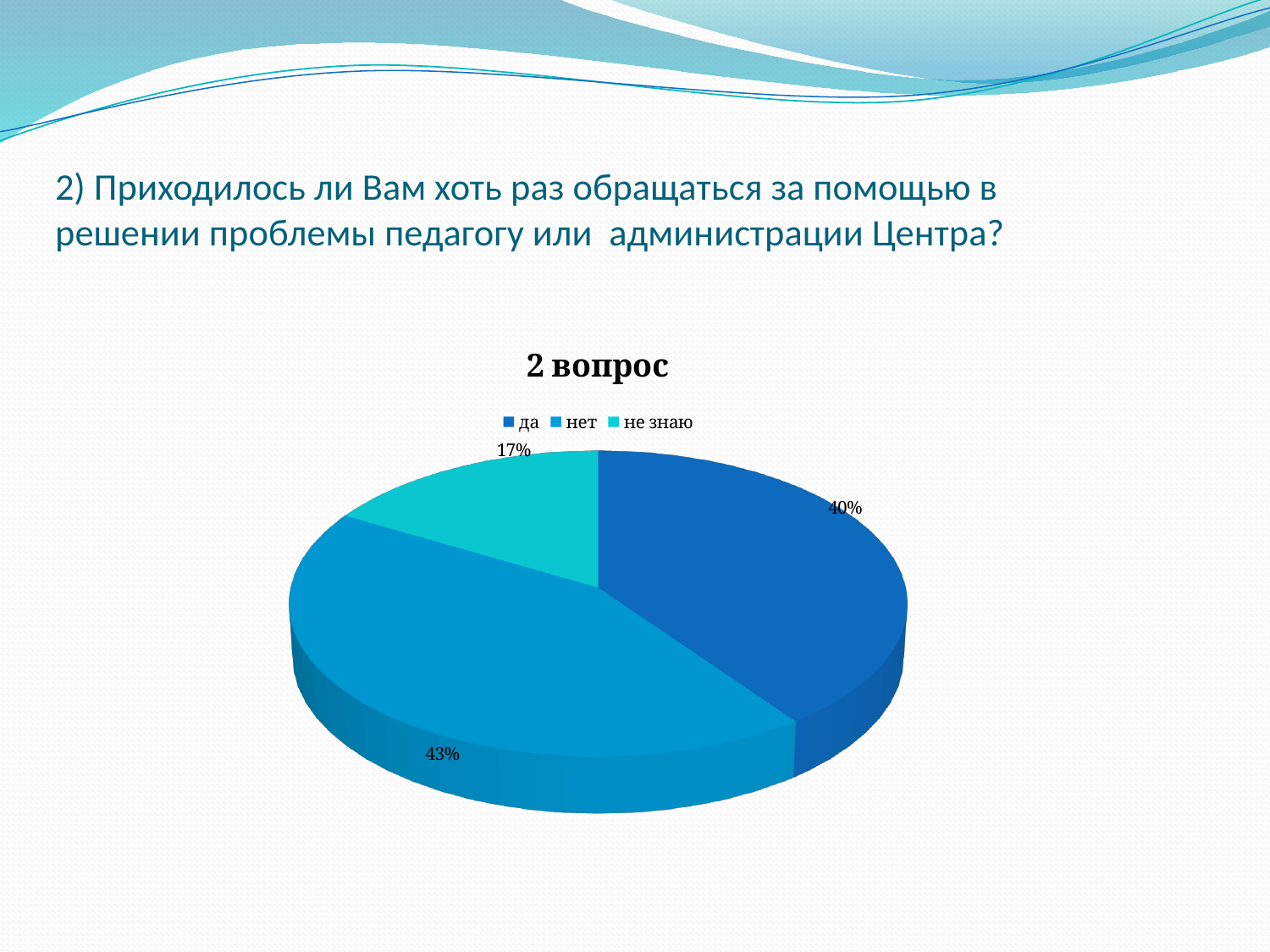

# 2) Приходилось ли Вам хоть раз обращаться за помощью в решении проблемы педагогу или  администрации Центра?

[unsupported chart]